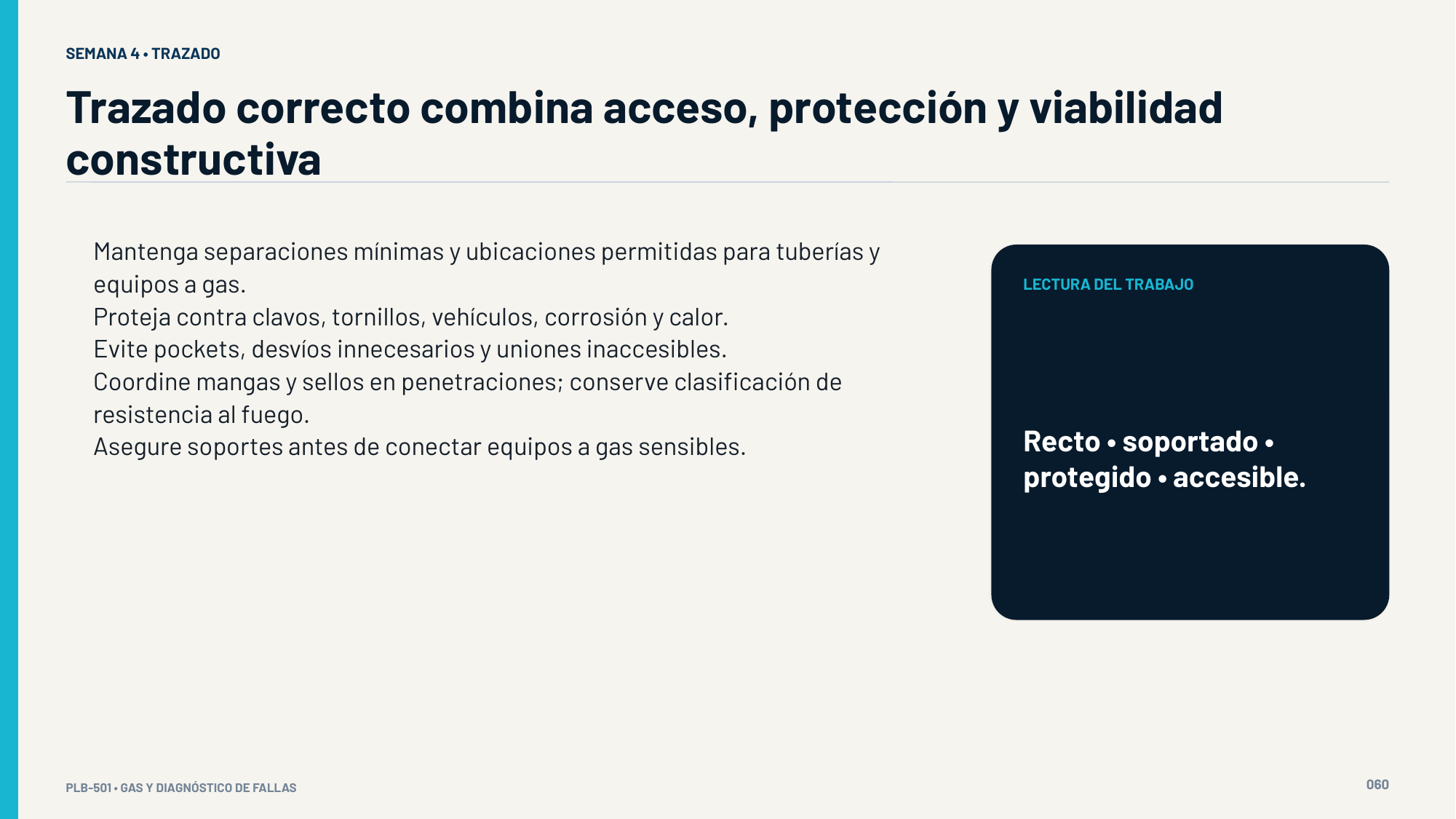

SEMANA 4 • TRAZADO
Trazado correcto combina acceso, protección y viabilidad constructiva

Mantenga separaciones mínimas y ubicaciones permitidas para tuberías y equipos a gas.
Proteja contra clavos, tornillos, vehículos, corrosión y calor.
Evite pockets, desvíos innecesarios y uniones inaccesibles.
Coordine mangas y sellos en penetraciones; conserve clasificación de resistencia al fuego.
Asegure soportes antes de conectar equipos a gas sensibles.

LECTURA DEL TRABAJO
Recto • soportado • protegido • accesible.
060
PLB-501 • GAS Y DIAGNÓSTICO DE FALLAS